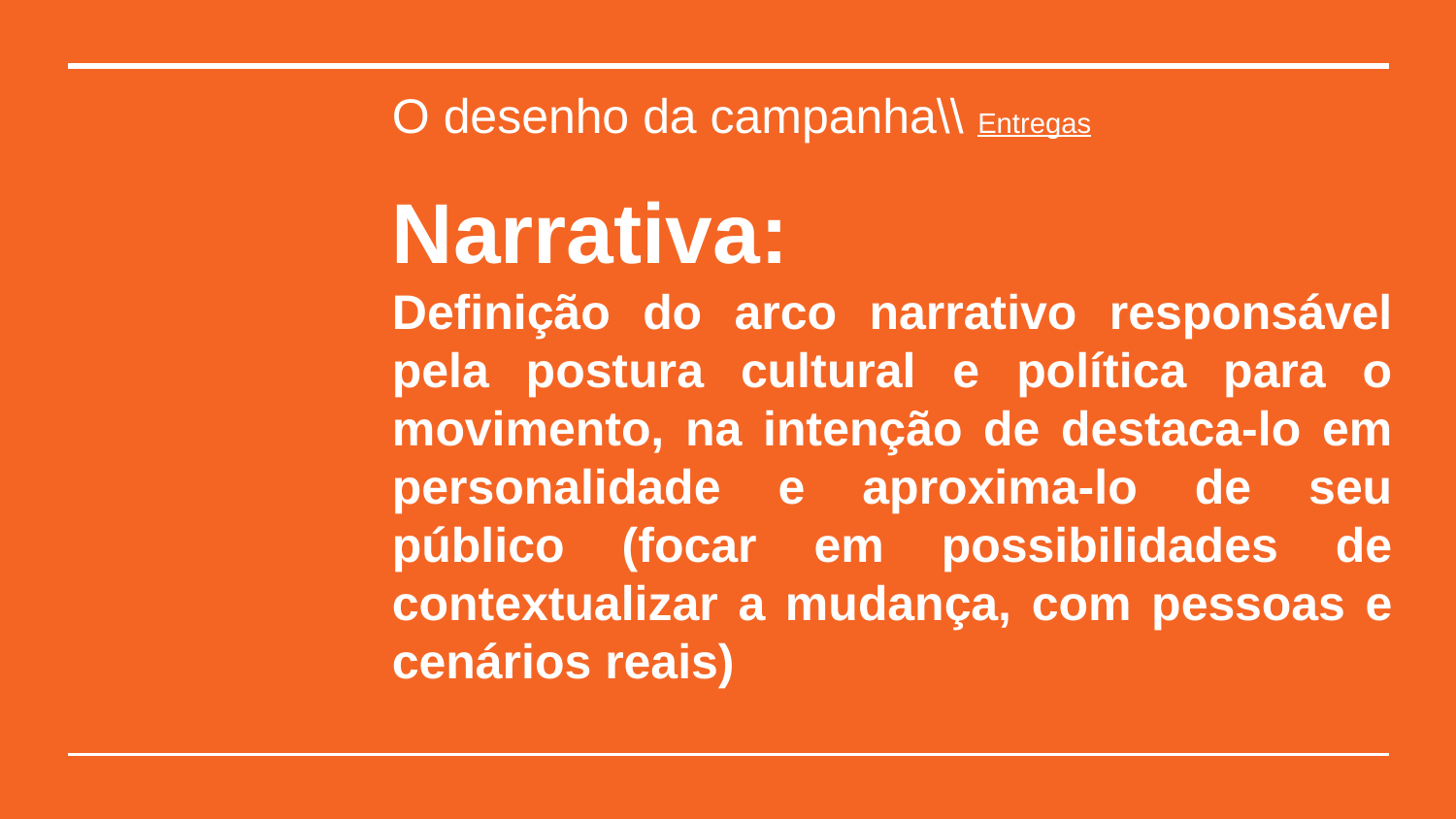

O desenho da campanha\\ Entregas
Narrativa:
Definição do arco narrativo responsável pela postura cultural e política para o movimento, na intenção de destaca-lo em personalidade e aproxima-lo de seu público (focar em possibilidades de contextualizar a mudança, com pessoas e cenários reais)